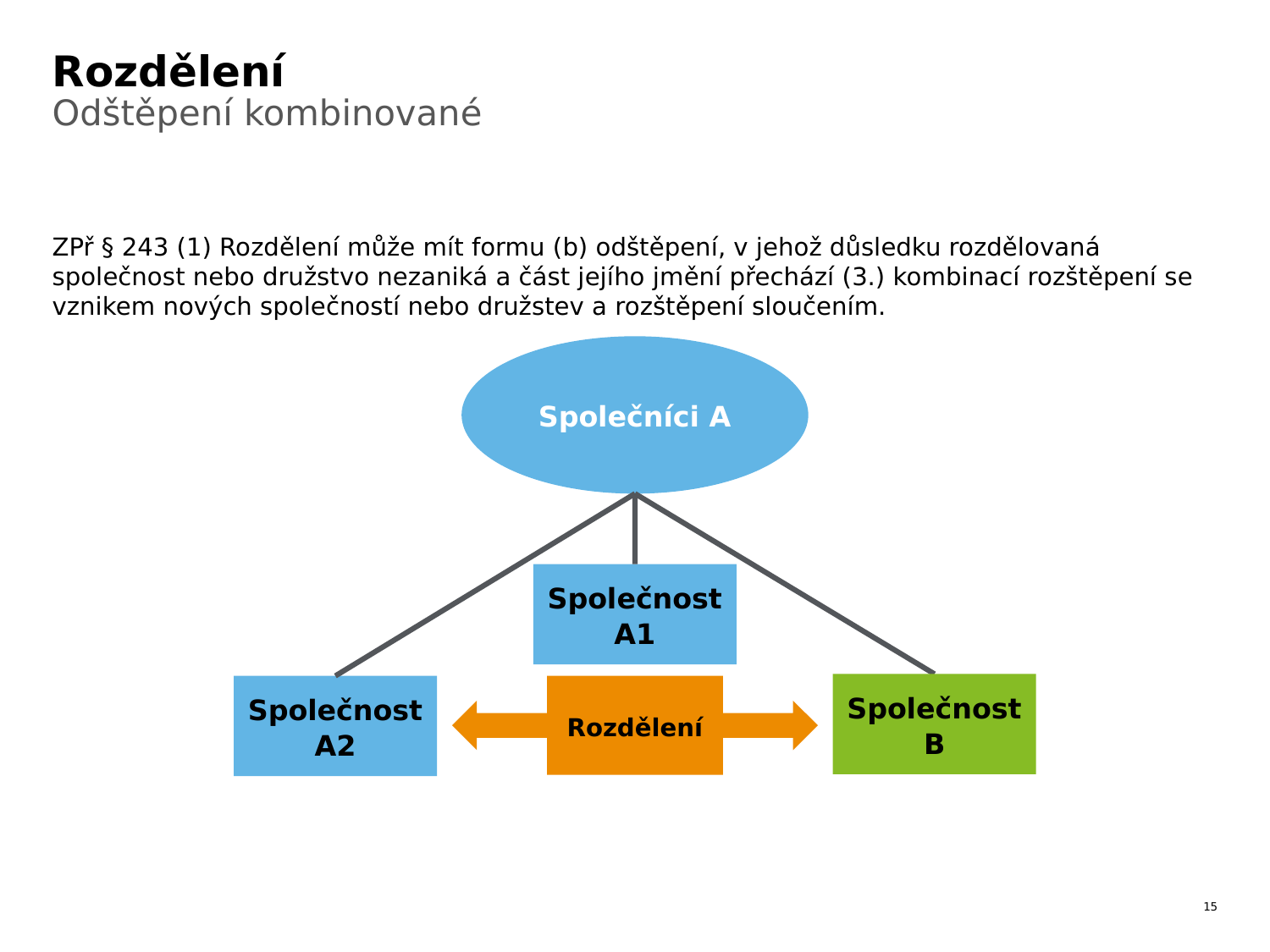

# Rozdělení
Odštěpení kombinované
ZPř § 243 (1) Rozdělení může mít formu (b) odštěpení, v jehož důsledku rozdělovaná společnost nebo družstvo nezaniká a část jejího jmění přechází (3.) kombinací rozštěpení se vznikem nových společností nebo družstev a rozštěpení sloučením.
Společníci A
Společnost A1
Společnost B
Společnost A2
Rozdělení